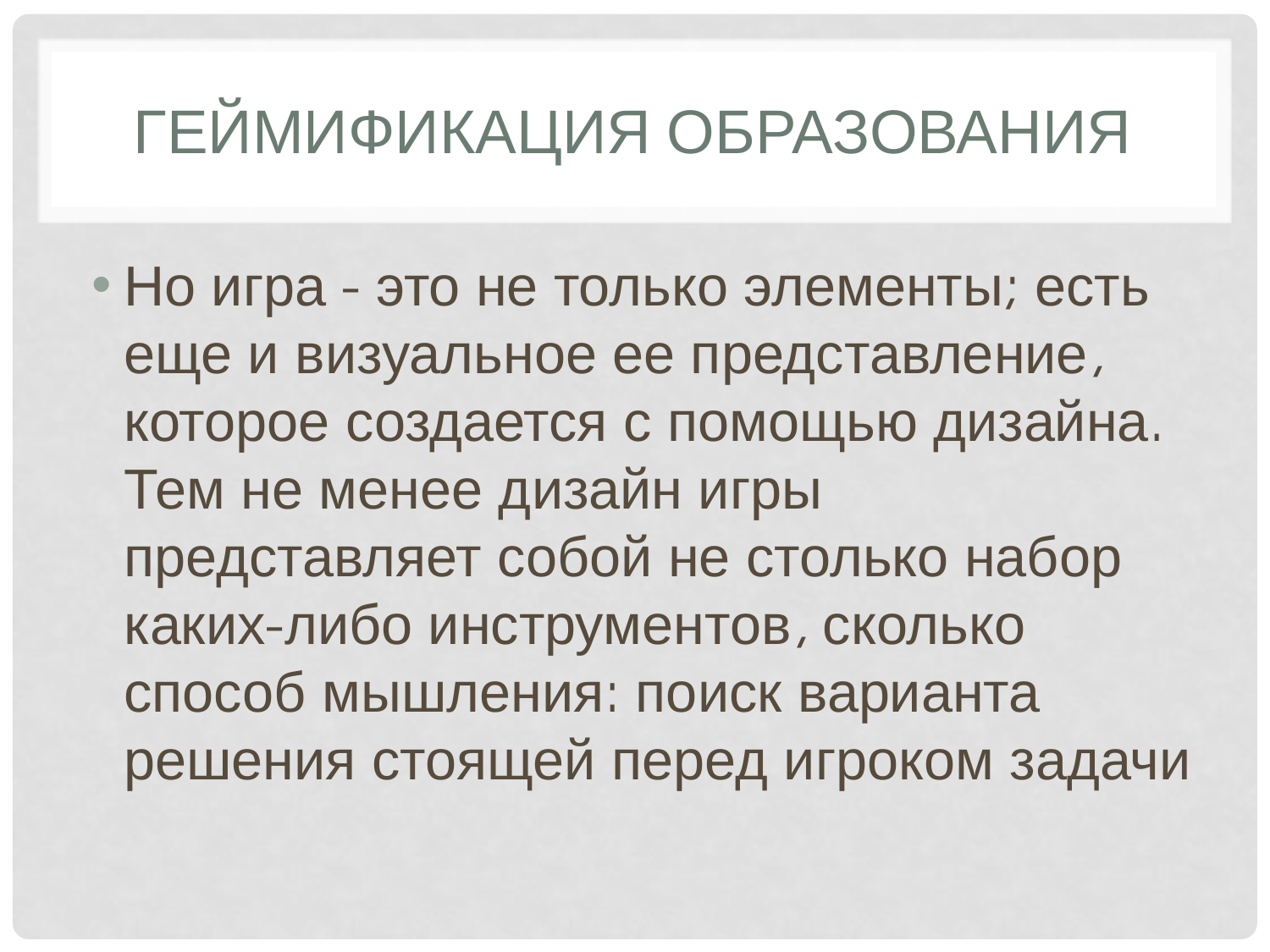

# Геймификация образования
Но игра - это не только элементы; есть еще и визуальное ее представление, которое создается с помощью дизайна. Тем не менее дизайн игры представляет собой не столько набор каких-либо инструментов, сколько способ мышления: поиск варианта решения стоящей перед игроком задачи